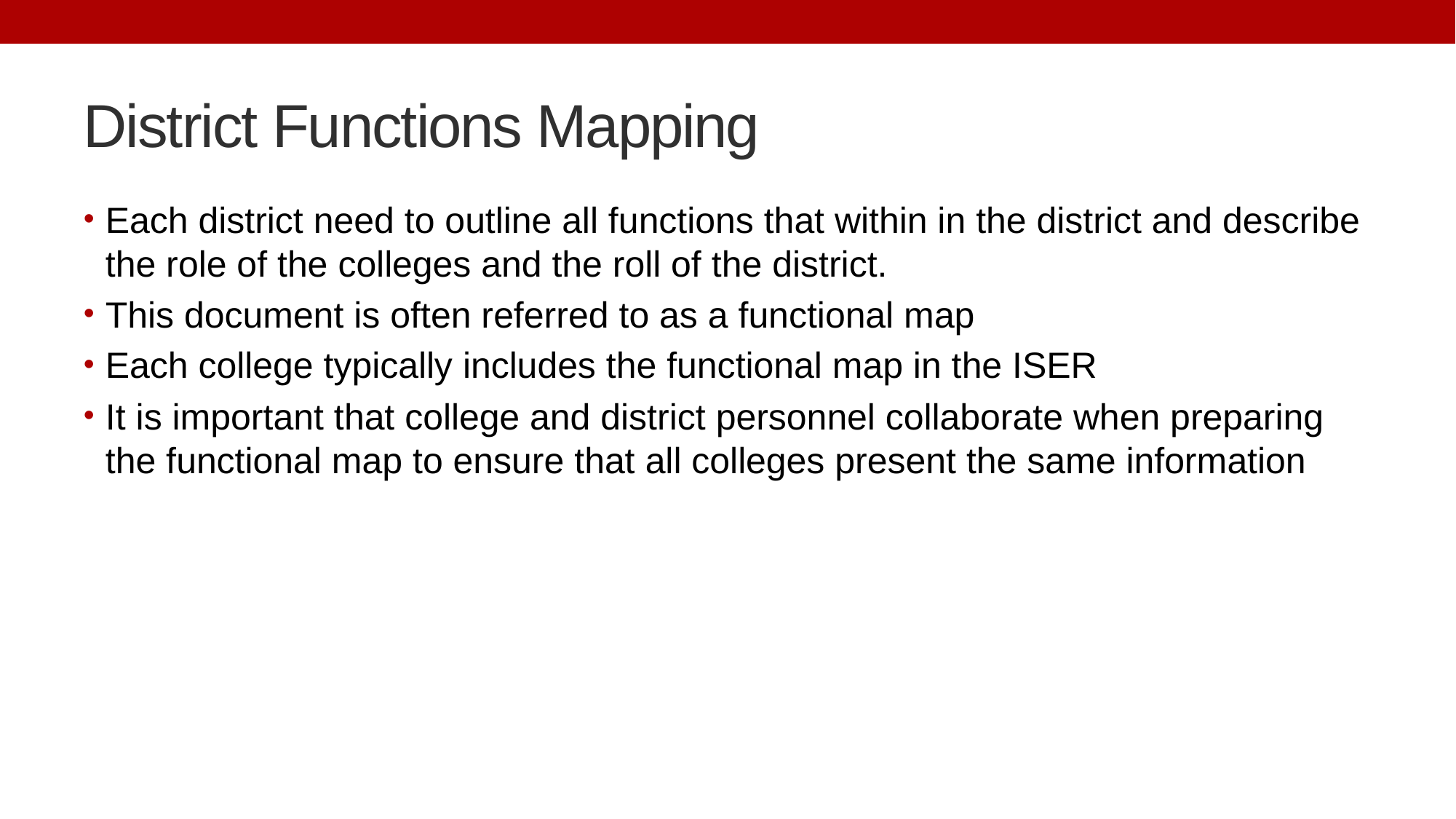

# District Functions Mapping
Each district need to outline all functions that within in the district and describe the role of the colleges and the roll of the district.
This document is often referred to as a functional map
Each college typically includes the functional map in the ISER
It is important that college and district personnel collaborate when preparing the functional map to ensure that all colleges present the same information